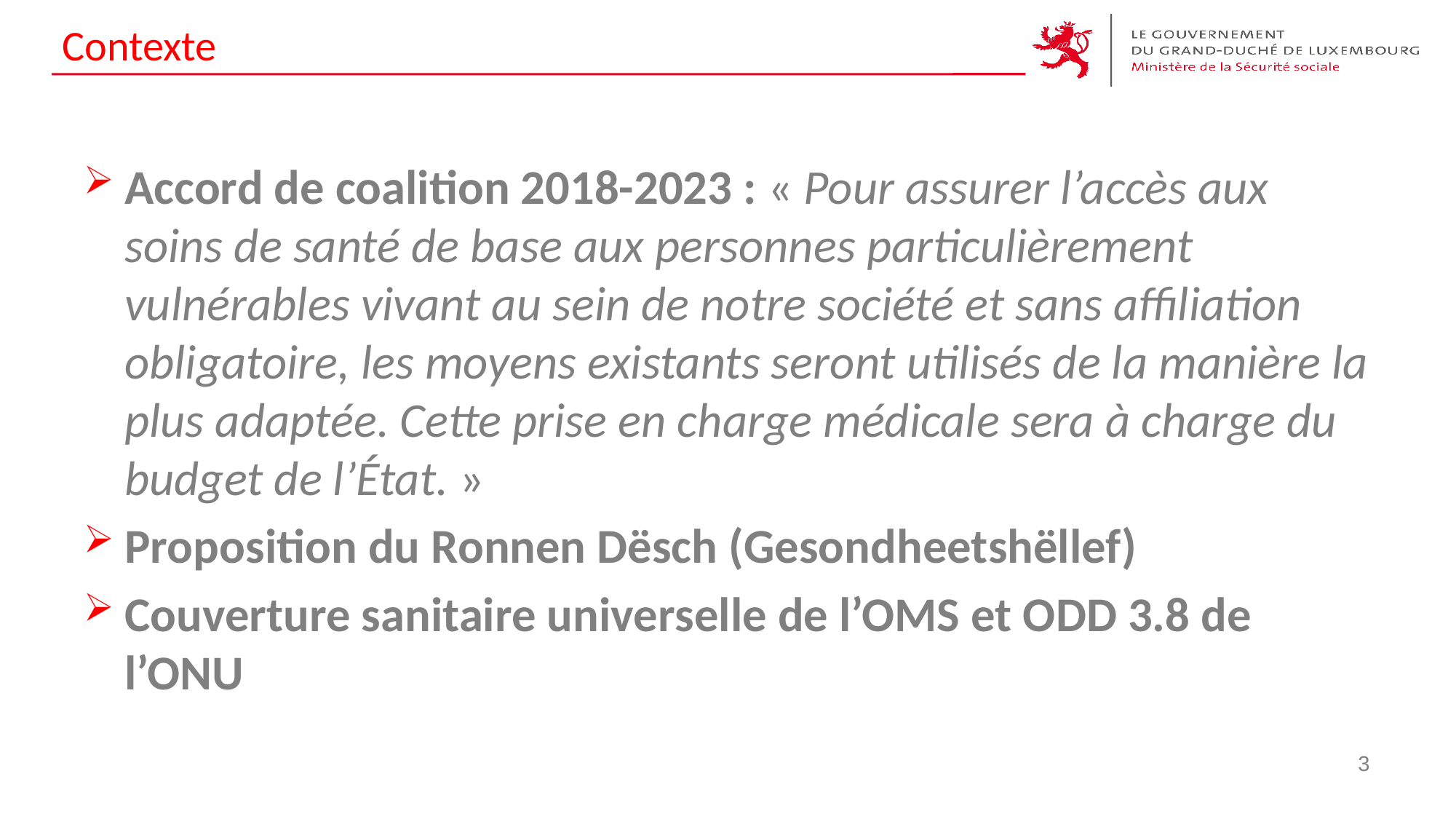

# Contexte
Accord de coalition 2018-2023 : « Pour assurer l’accès aux soins de santé de base aux personnes particulièrement vulnérables vivant au sein de notre société et sans affiliation obligatoire, les moyens existants seront utilisés de la manière la plus adaptée. Cette prise en charge médicale sera à charge du budget de l’État. »
Proposition du Ronnen Dësch (Gesondheetshëllef)
Couverture sanitaire universelle de l’OMS et ODD 3.8 de l’ONU
3